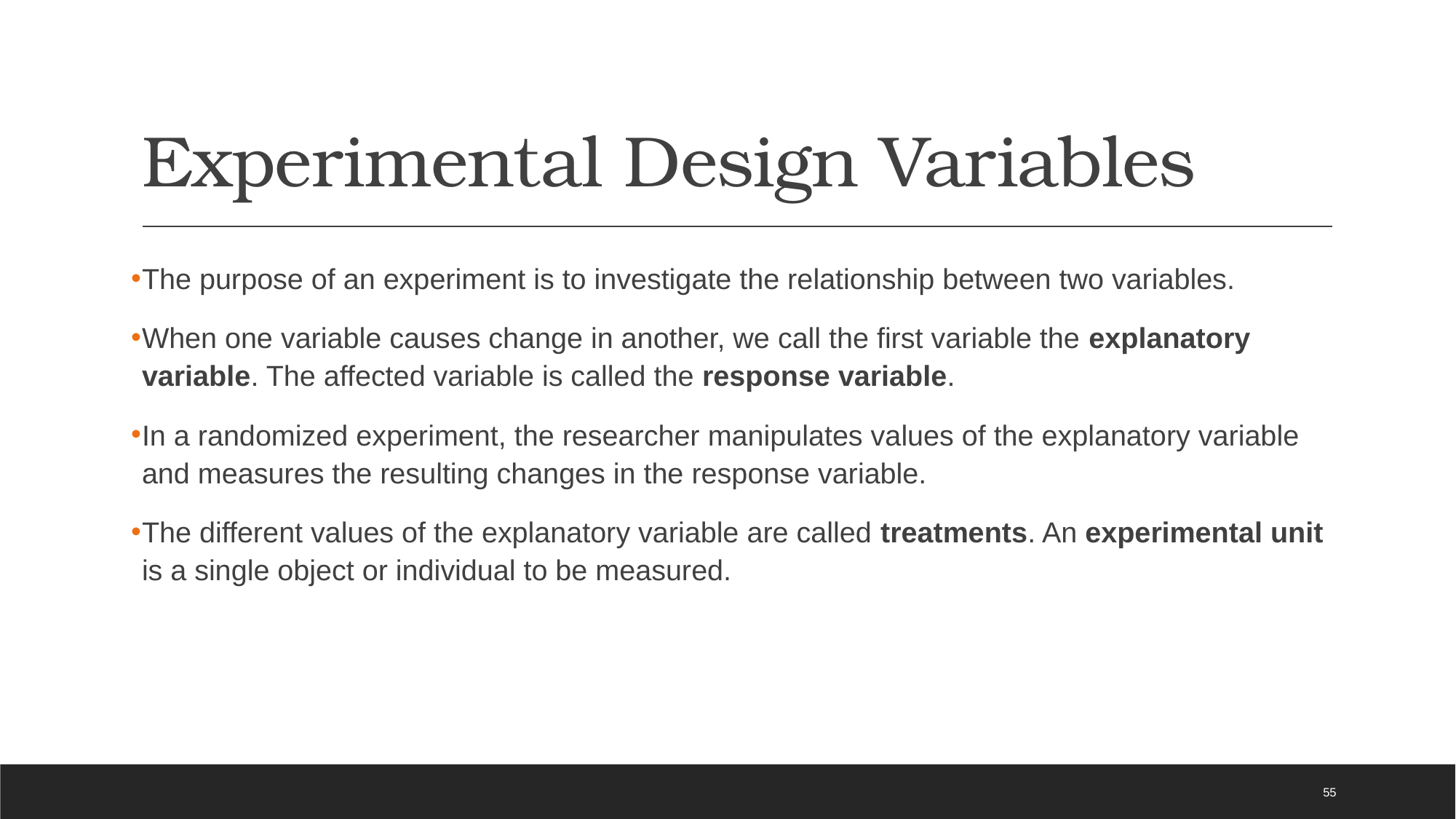

# Experimental Design Variables
The purpose of an experiment is to investigate the relationship between two variables.
When one variable causes change in another, we call the first variable the explanatory variable. The affected variable is called the response variable.
In a randomized experiment, the researcher manipulates values of the explanatory variable and measures the resulting changes in the response variable.
The different values of the explanatory variable are called treatments. An experimental unit is a single object or individual to be measured.

55